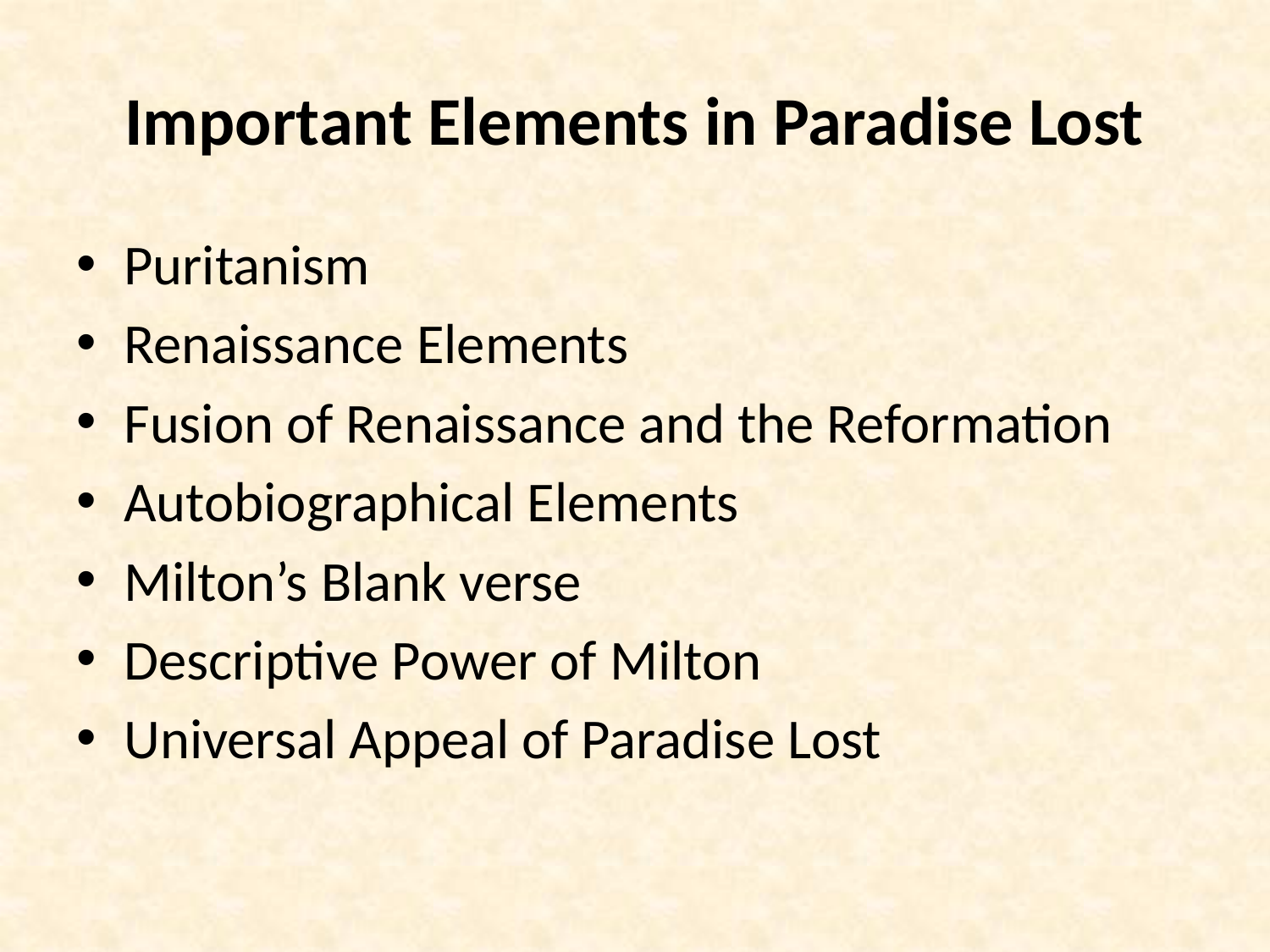

# Important Elements in Paradise Lost
Puritanism
Renaissance Elements
Fusion of Renaissance and the Reformation
Autobiographical Elements
Milton’s Blank verse
Descriptive Power of Milton
Universal Appeal of Paradise Lost